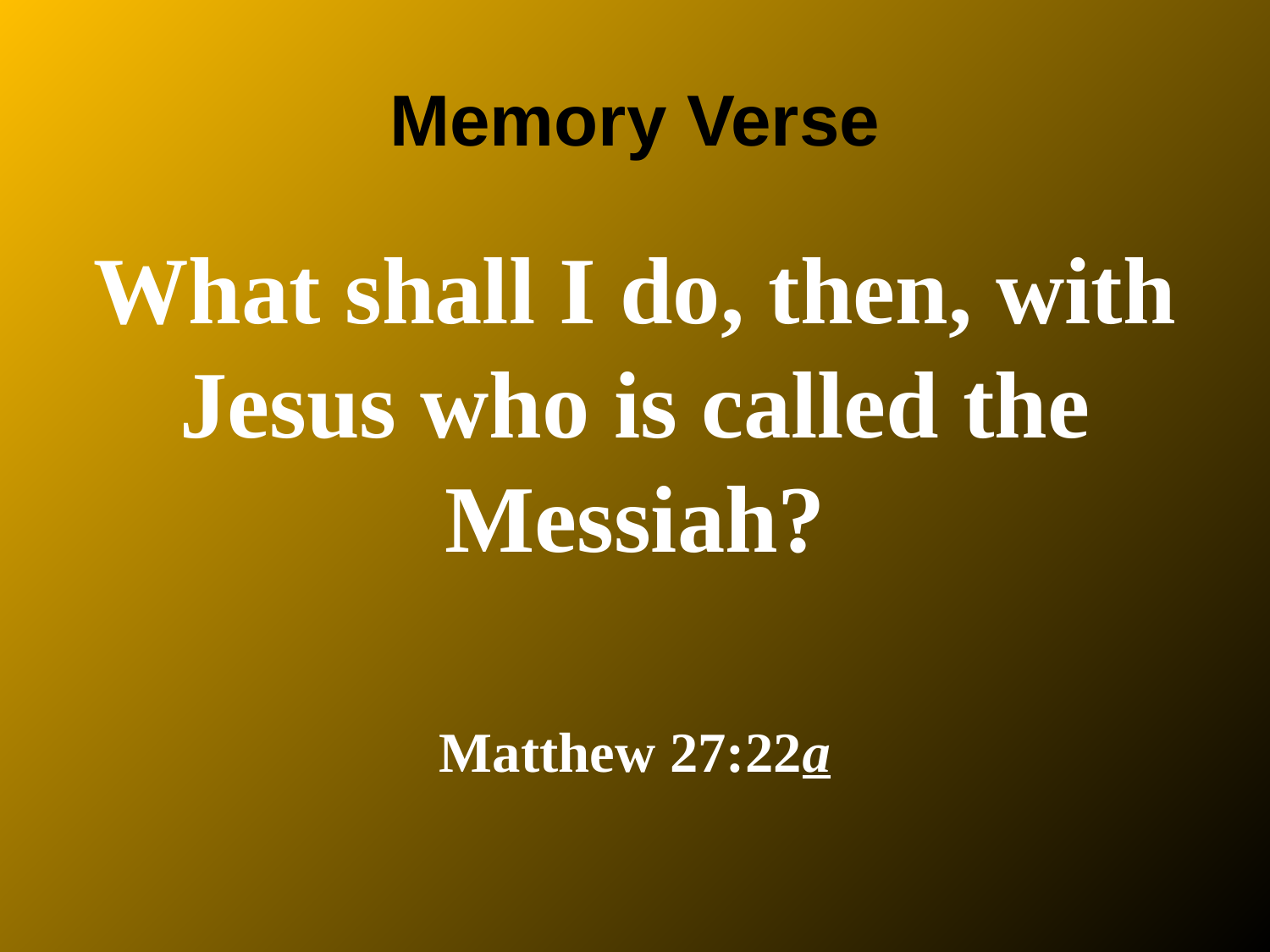

# Memory Verse
What shall I do, then, with Jesus who is called the Messiah?

Matthew 27:22a